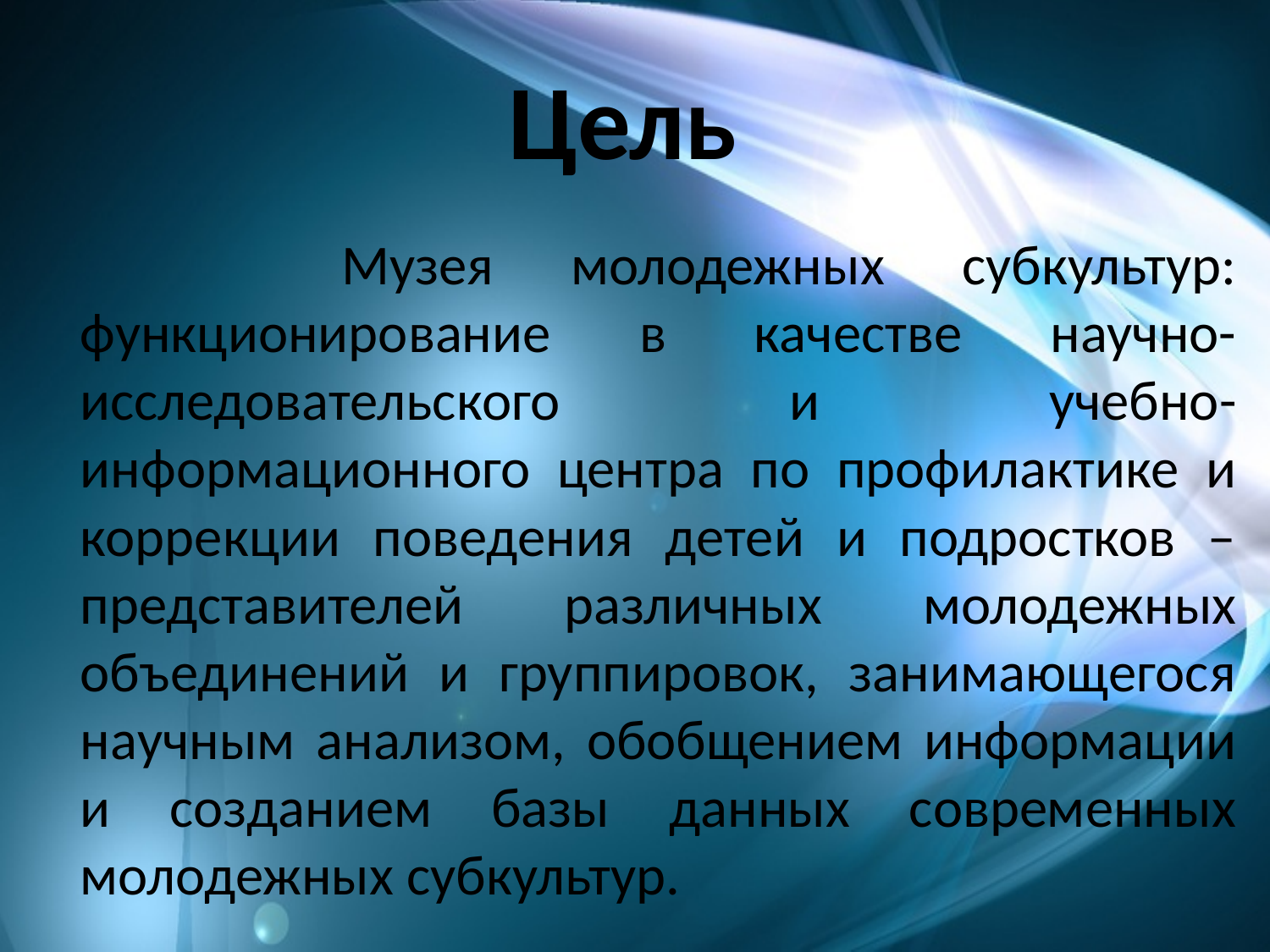

# Цель
    Музея молодежных субкультур: функционирование в качестве научно-исследовательского и учебно-информационного центра по профилактике и коррекции поведения детей и подростков – представителей различных молодежных объединений и группировок, занимающегося научным анализом, обобщением информации и созданием базы данных современных молодежных субкультур.